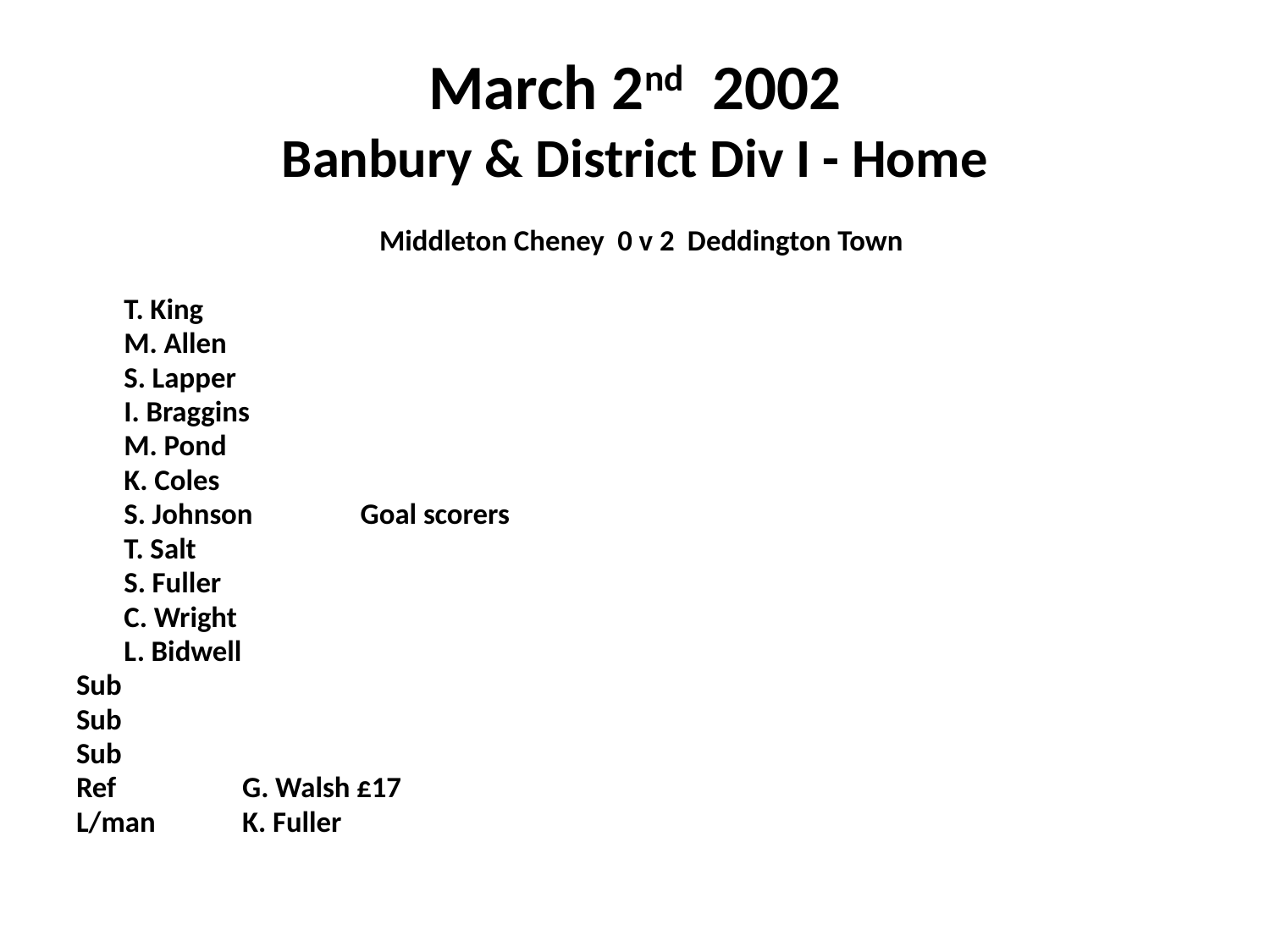

# March 2nd  2002 Banbury & District Div I - Home
      Middleton Cheney  0 v 2  Deddington Town

		T. King
		M. Allen
		S. Lapper
		I. Braggins
		M. Pond
		K. Coles
		S. Johnson			Goal scorers
		T. Salt
		S. Fuller
		C. Wright
		L. Bidwell
Sub
Sub
Sub
Ref	 	G. Walsh £17
L/man	K. Fuller